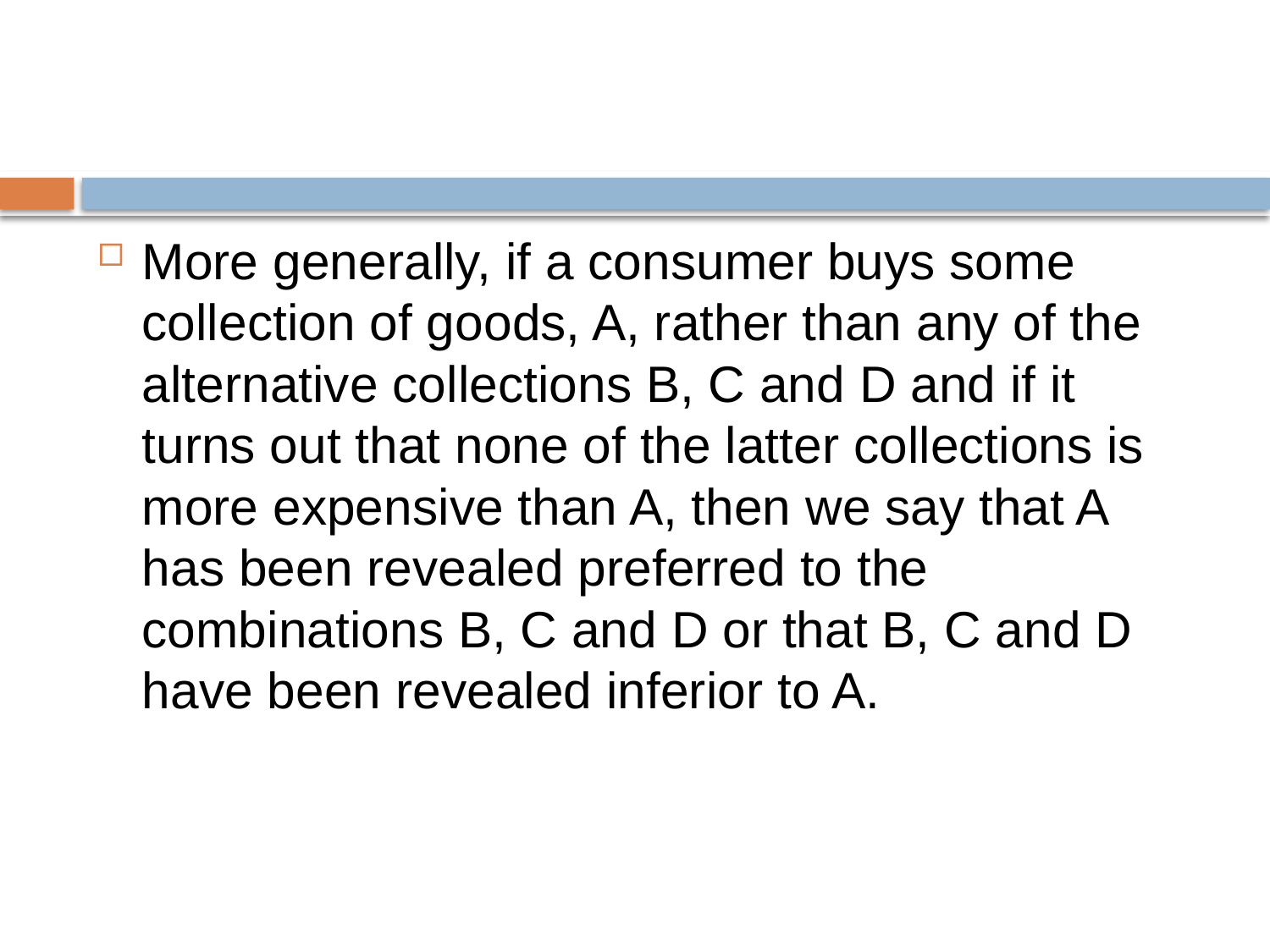

More generally, if a consumer buys some collection of goods, A, rather than any of the alternative collections B, C and D and if it turns out that none of the latter collections is more expensive than A, then we say that A has been revealed preferred to the combinations B, C and D or that B, C and D have been revealed inferior to A.